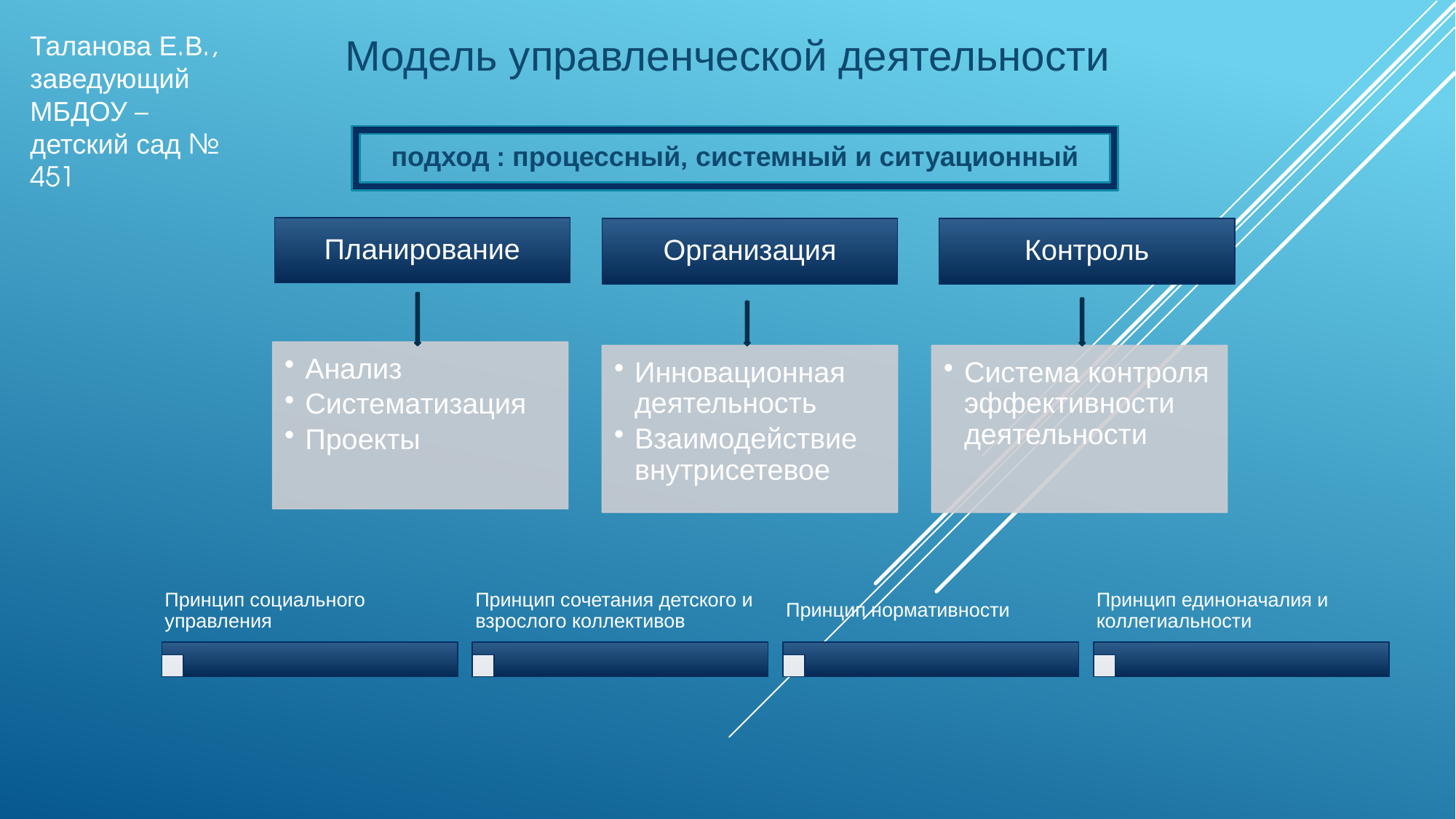

Планирование
Анализ
Систематизация
Проекты
Организация
Инновационная деятельность
Взаимодействие внутрисетевое
Контроль
Система контроля эффективности деятельности
Таланова Е.В., заведующий МБДОУ – детский сад № 451
Модель управленческой деятельности

подход : процессный, системный и ситуационный

Принцип социального управления
Принцип сочетания детского и взрослого коллективов
Принцип нормативности
Принцип единоначалия и коллегиальности